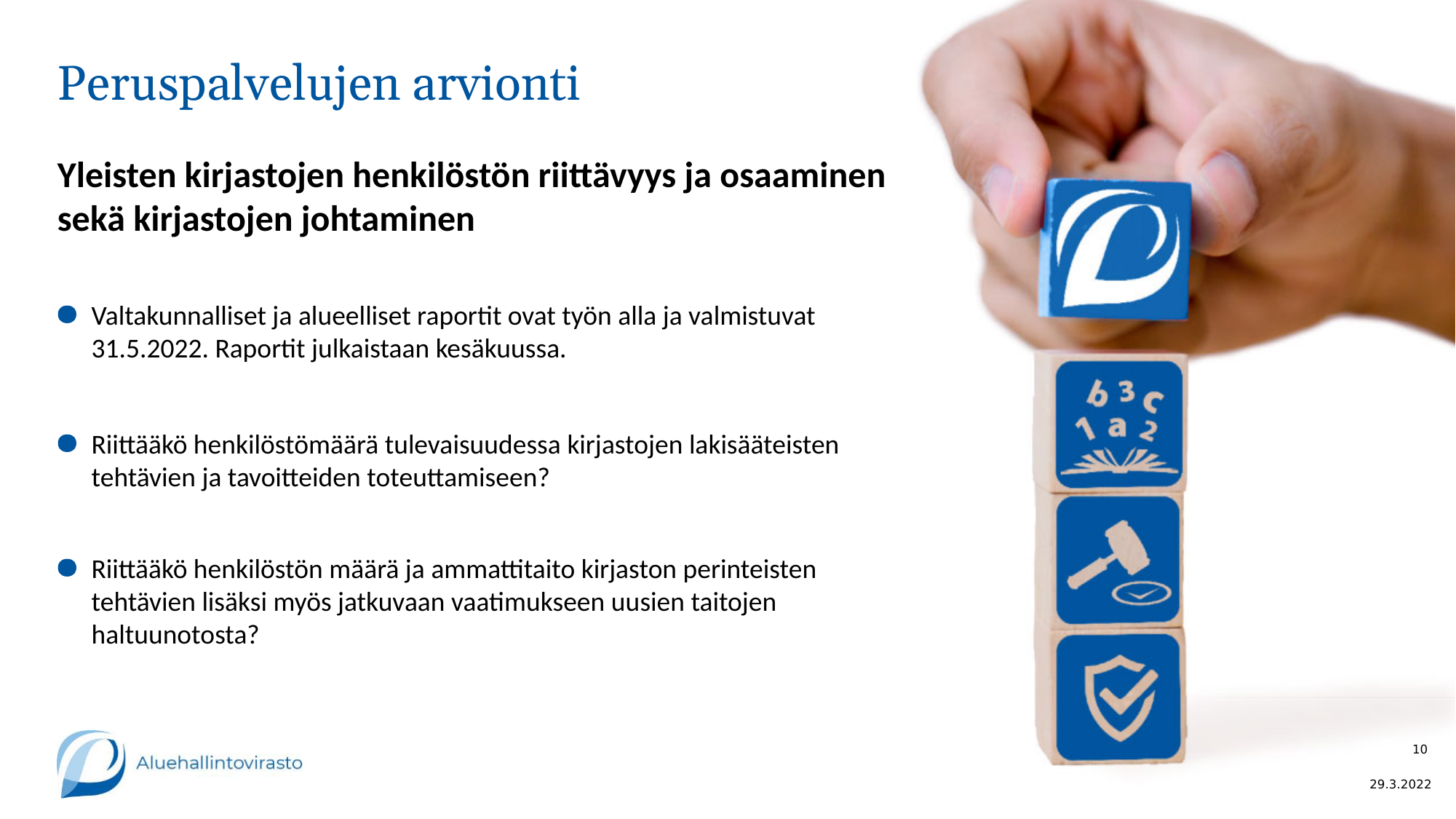

# Peruspalvelujen arvionti
Yleisten kirjastojen henkilöstön riittävyys ja osaaminen sekä kirjastojen johtaminen

Valtakunnalliset ja alueelliset raportit ovat työn alla ja valmistuvat 31.5.2022. Raportit julkaistaan kesäkuussa.

Riittääkö henkilöstömäärä tulevaisuudessa kirjastojen lakisääteisten tehtävien ja tavoitteiden toteuttamiseen?

Riittääkö henkilöstön määrä ja ammattitaito kirjaston perinteisten tehtävien lisäksi myös jatkuvaan vaatimukseen uusien taitojen haltuunotosta?

10
29.3.2022